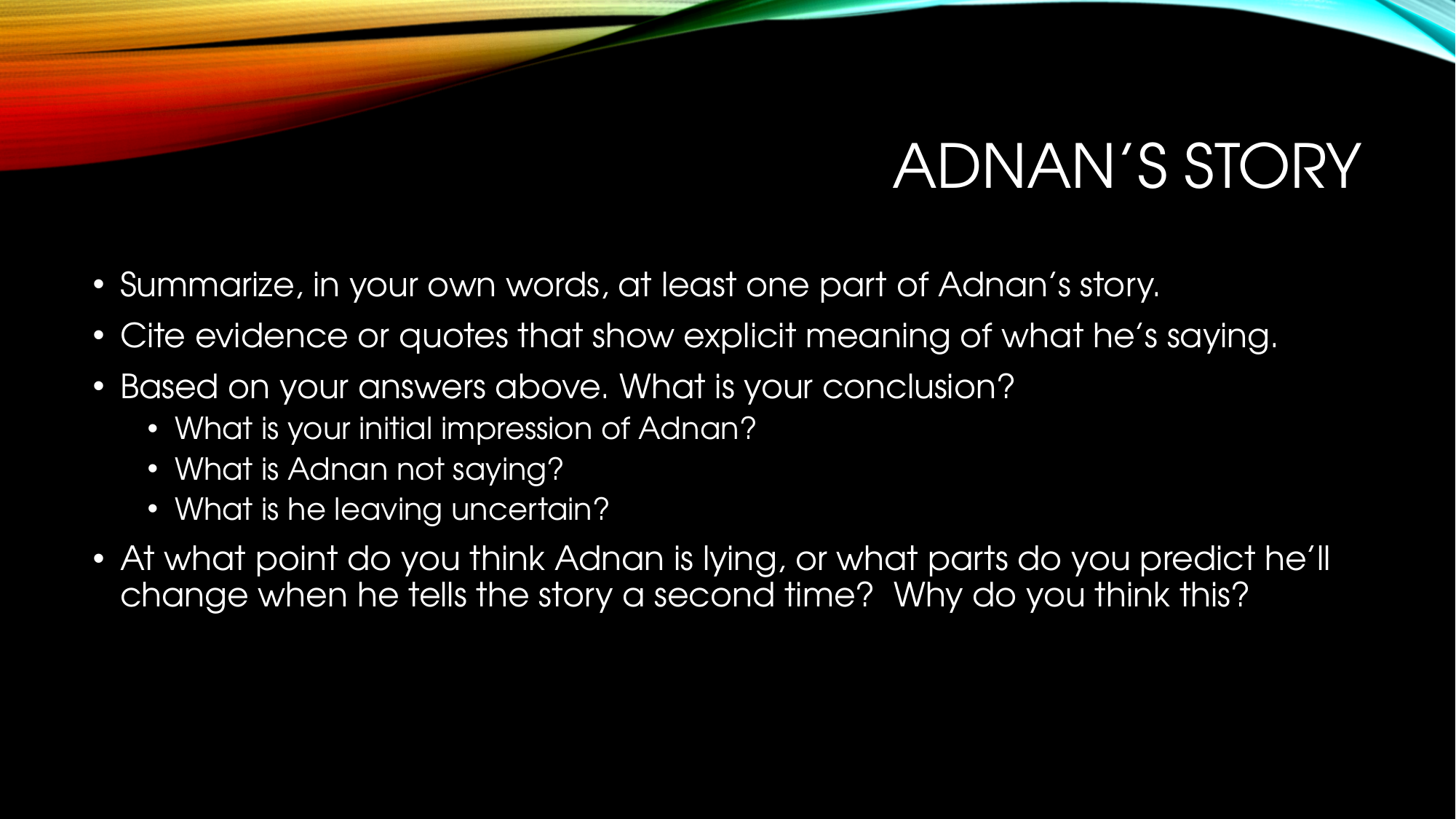

# adnan’s story
Summarize, in your own words, at least one part of Adnan’s story.
Cite evidence or quotes that show explicit meaning of what he’s saying.
Based on your answers above. What is your conclusion?
What is your initial impression of Adnan?
What is Adnan not saying?
What is he leaving uncertain?
At what point do you think Adnan is lying, or what parts do you predict he’ll change when he tells the story a second time?  Why do you think this?